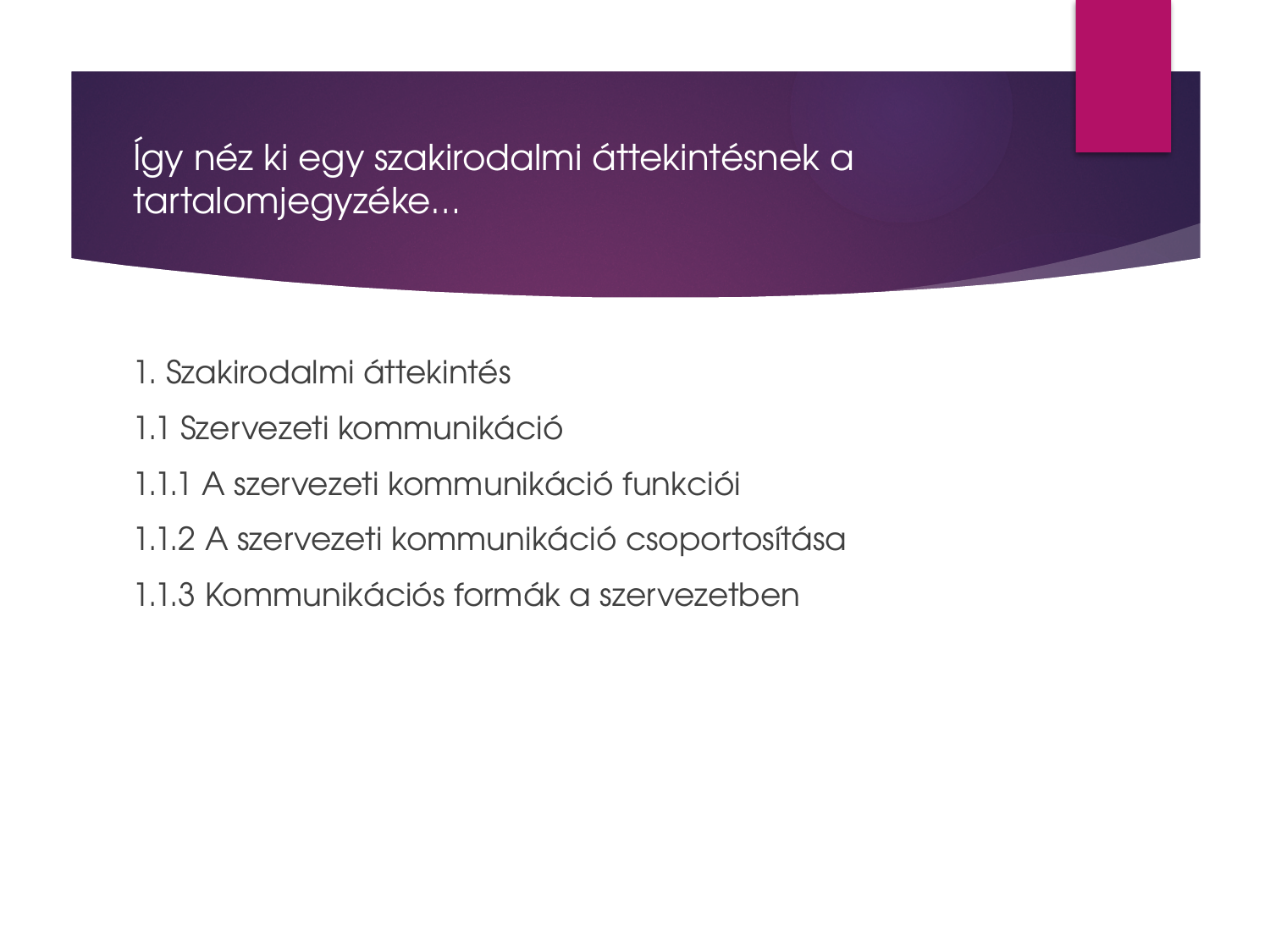

# Így néz ki egy szakirodalmi áttekintésnek a tartalomjegyzéke…
1. Szakirodalmi áttekintés
1.1 Szervezeti kommunikáció
1.1.1 A szervezeti kommunikáció funkciói
1.1.2 A szervezeti kommunikáció csoportosítása
1.1.3 Kommunikációs formák a szervezetben